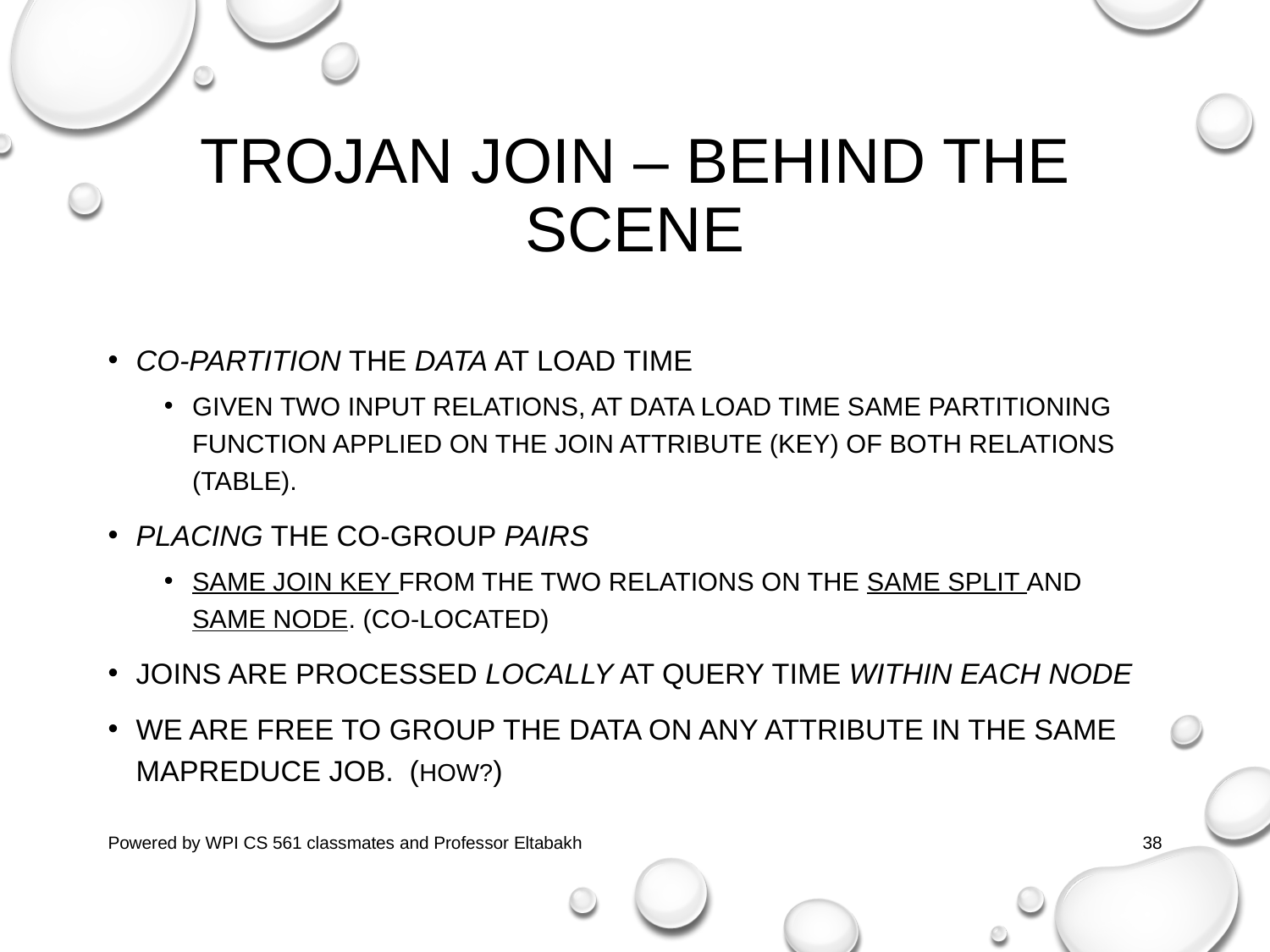

# Trojan Join – behind the scene
co-partition the data at load time
given two input Relations, at data load time same partitioning function applied on the join attribute (key) of both relations (table).
Placing the co-group pairs
same join key from the two relations on the same split and same node. (co-located)
Joins are processed locally at query time within each node
We are free to group the data on any attribute in the same MapReduce job.  (how?)

Powered by WPI CS 561 classmates and Professor Eltabakh
38